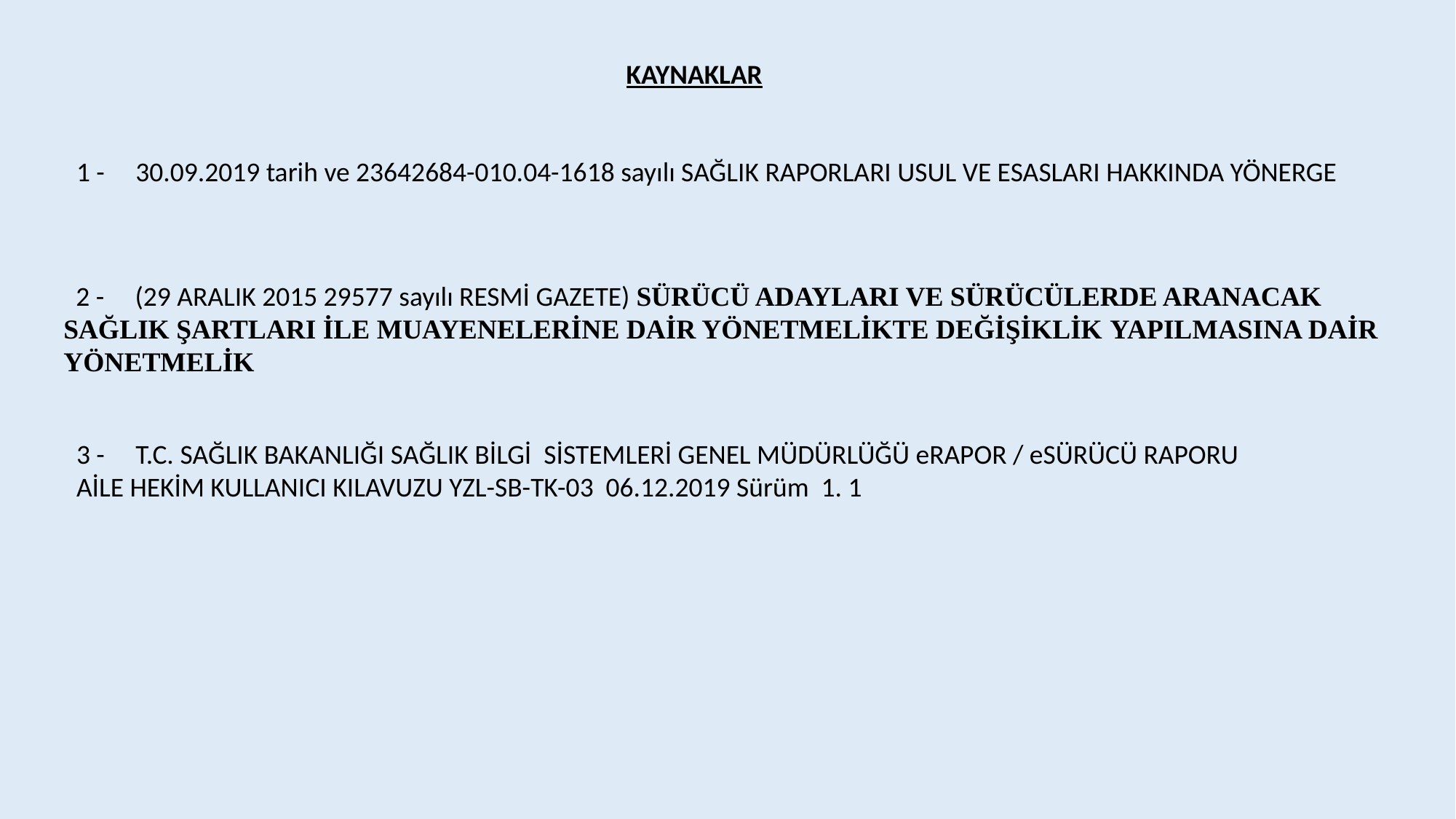

KAYNAKLAR
1 -     30.09.2019 tarih ve 23642684-010.04-1618 sayılı SAĞLIK RAPORLARI USUL VE ESASLARI HAKKINDA YÖNERGE
  2 -     (29 ARALIK 2015 29577 sayılı RESMİ GAZETE) SÜRÜCÜ ADAYLARI VE SÜRÜCÜLERDE ARANACAK
SAĞLIK ŞARTLARI İLE MUAYENELERİNE DAİR YÖNETMELİKTE DEĞİŞİKLİK YAPILMASINA DAİR YÖNETMELİK

3 -     T.C. SAĞLIK BAKANLIĞI SAĞLIK BİLGİ  SİSTEMLERİ GENEL MÜDÜRLÜĞÜ eRAPOR / eSÜRÜCÜ RAPORU
AİLE HEKİM KULLANICI KILAVUZU YZL-SB-TK-03  06.12.2019 Sürüm  1. 1